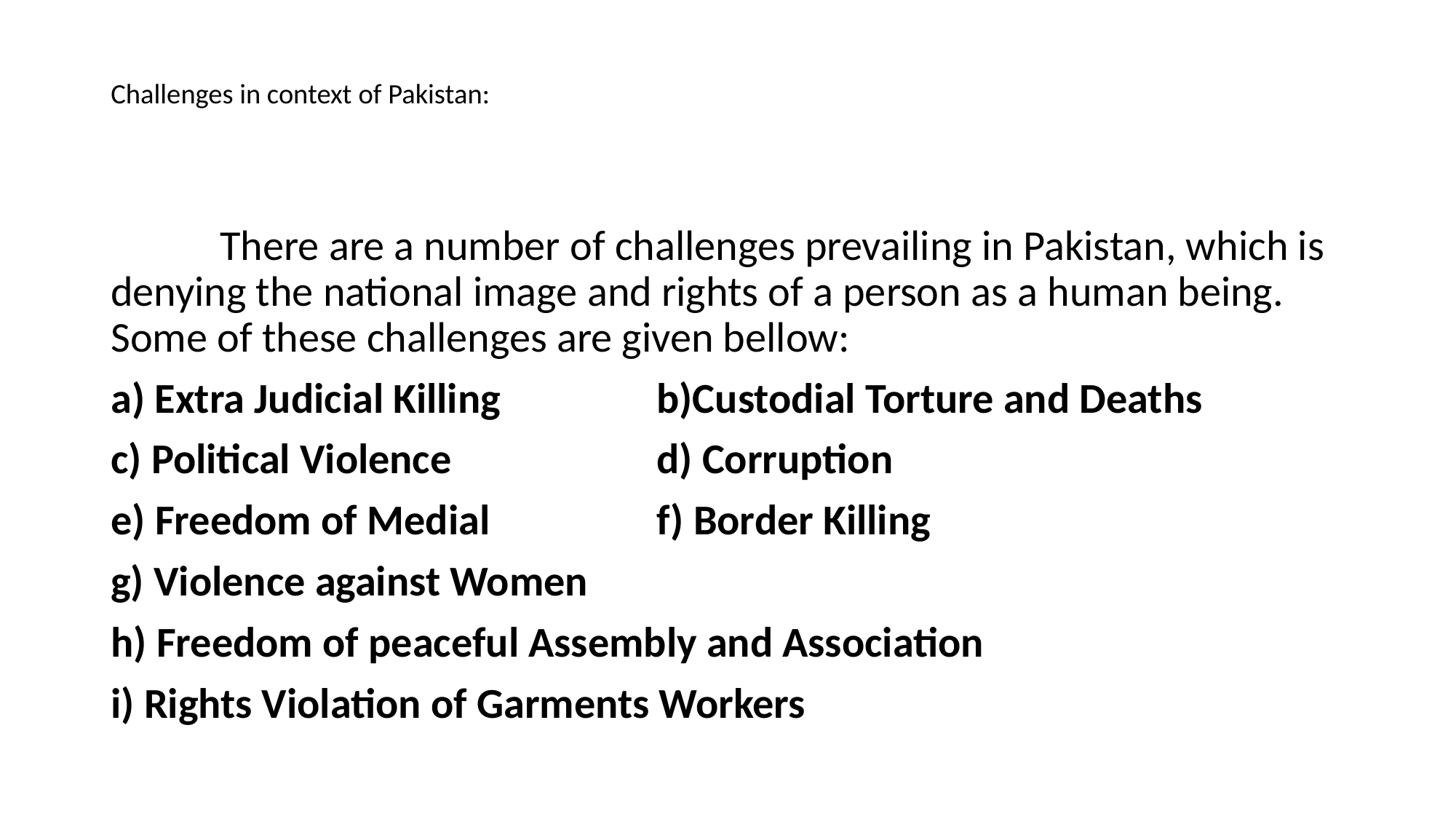

# Challenges in context of Pakistan:
	There are a number of challenges prevailing in Pakistan, which is denying the national image and rights of a person as a human being. Some of these challenges are given bellow:
a) Extra Judicial Killing 		b)Custodial Torture and Deaths
c) Political Violence		d) Corruption
e) Freedom of Medial		f) Border Killing
g) Violence against Women
h) Freedom of peaceful Assembly and Association
i) Rights Violation of Garments Workers